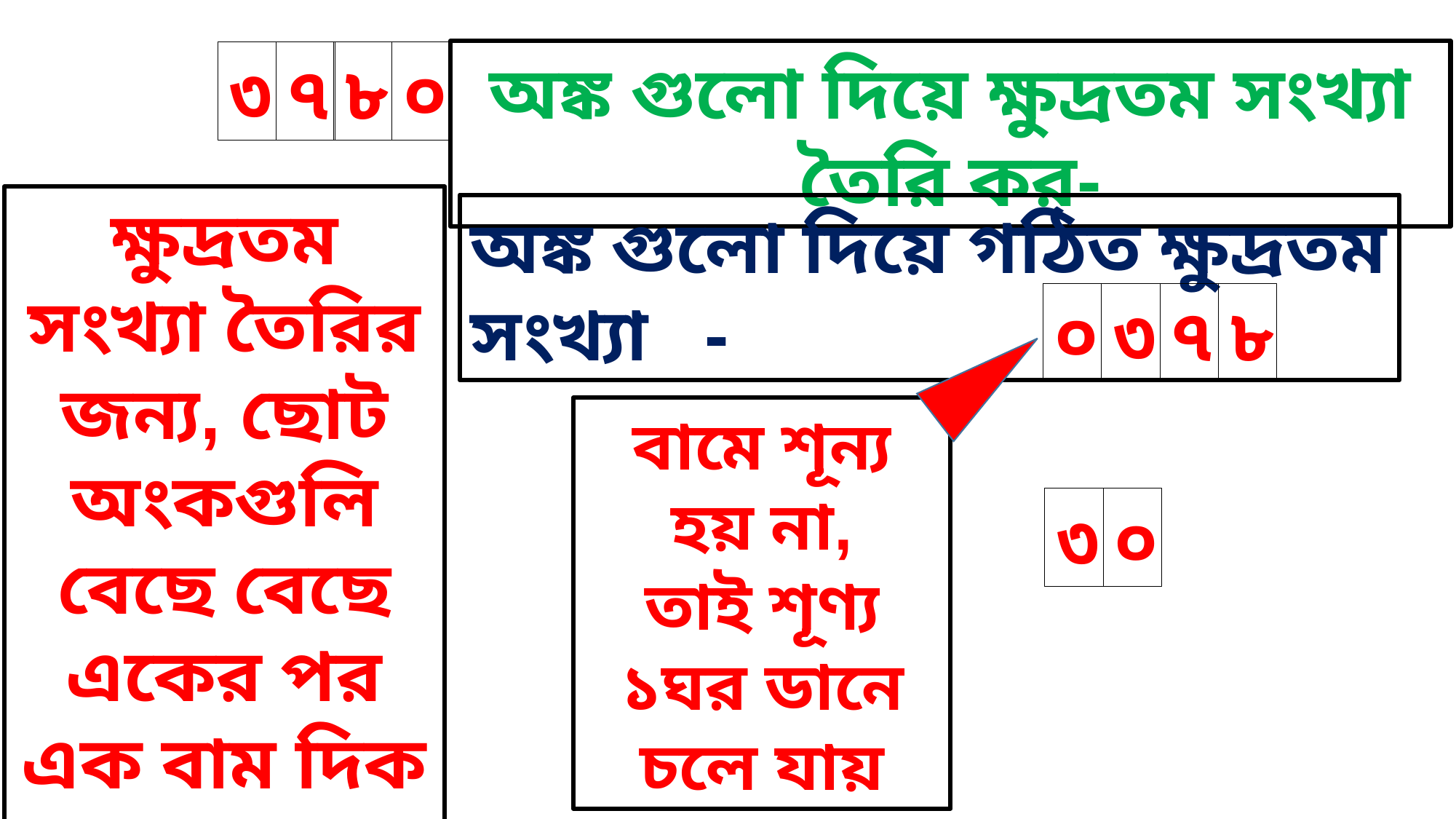

অঙ্ক গুলো দিয়ে ক্ষুদ্রতম সংখ্যা তৈরি কর-
৮
০
৩
৭
ক্ষুদ্রতম সংখ্যা তৈরির জন্য, ছোট অংকগুলি বেছে বেছে একের পর এক বাম দিক থেকে সাজাতে হয়-
অঙ্ক গুলো দিয়ে গঠিত ক্ষুদ্রতম সংখ্যা   -
০
৩
৮
৭

বামে শূন্য হয় না,
তাই শূণ্য ১ঘর ডানে চলে যায়
৩
০